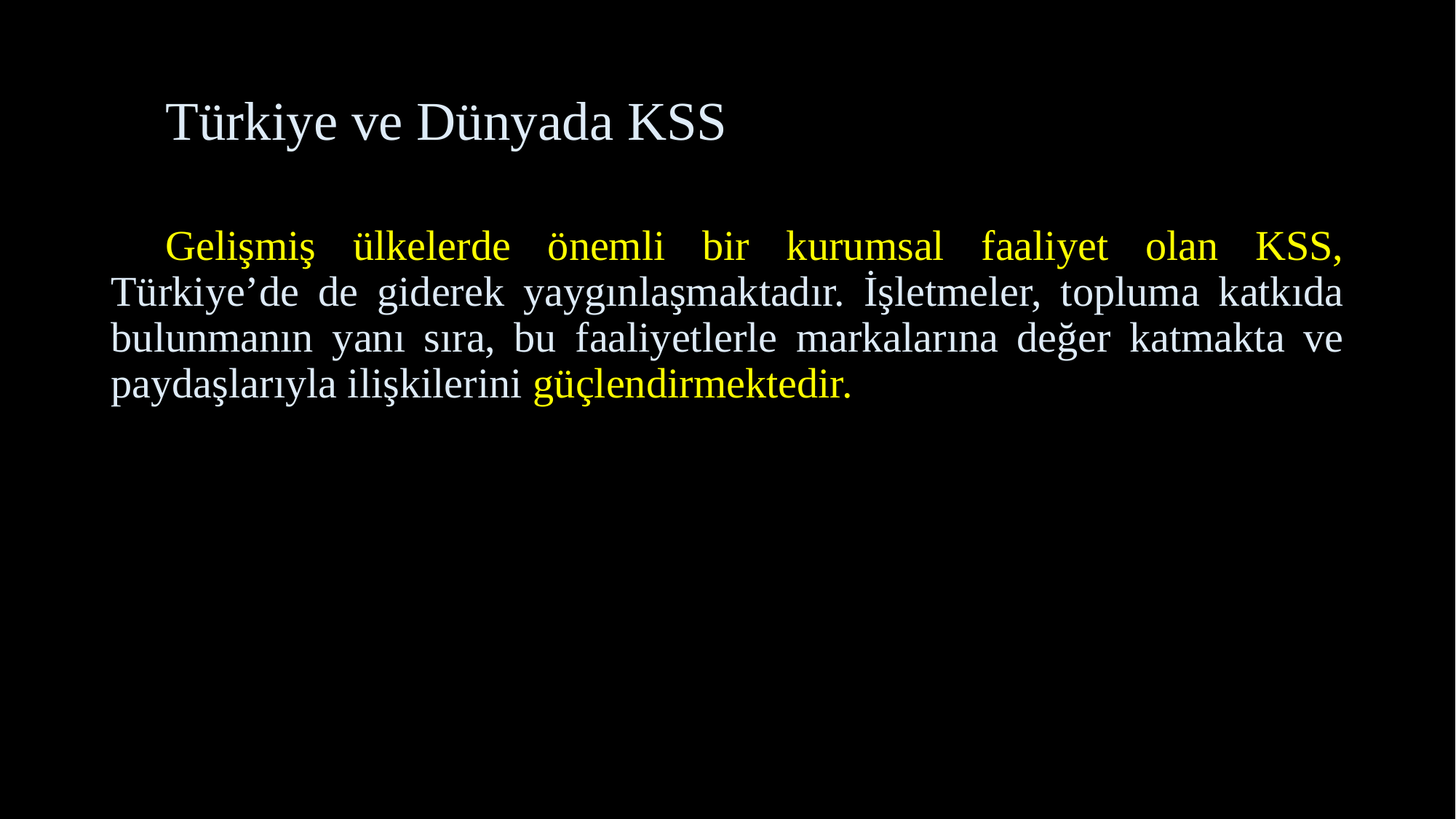

# Türkiye ve Dünyada KSS
Gelişmiş ülkelerde önemli bir kurumsal faaliyet olan KSS, Türkiye’de de giderek yaygınlaşmaktadır. İşletmeler, topluma katkıda bulunmanın yanı sıra, bu faaliyetlerle markalarına değer katmakta ve paydaşlarıyla ilişkilerini güçlendirmektedir.